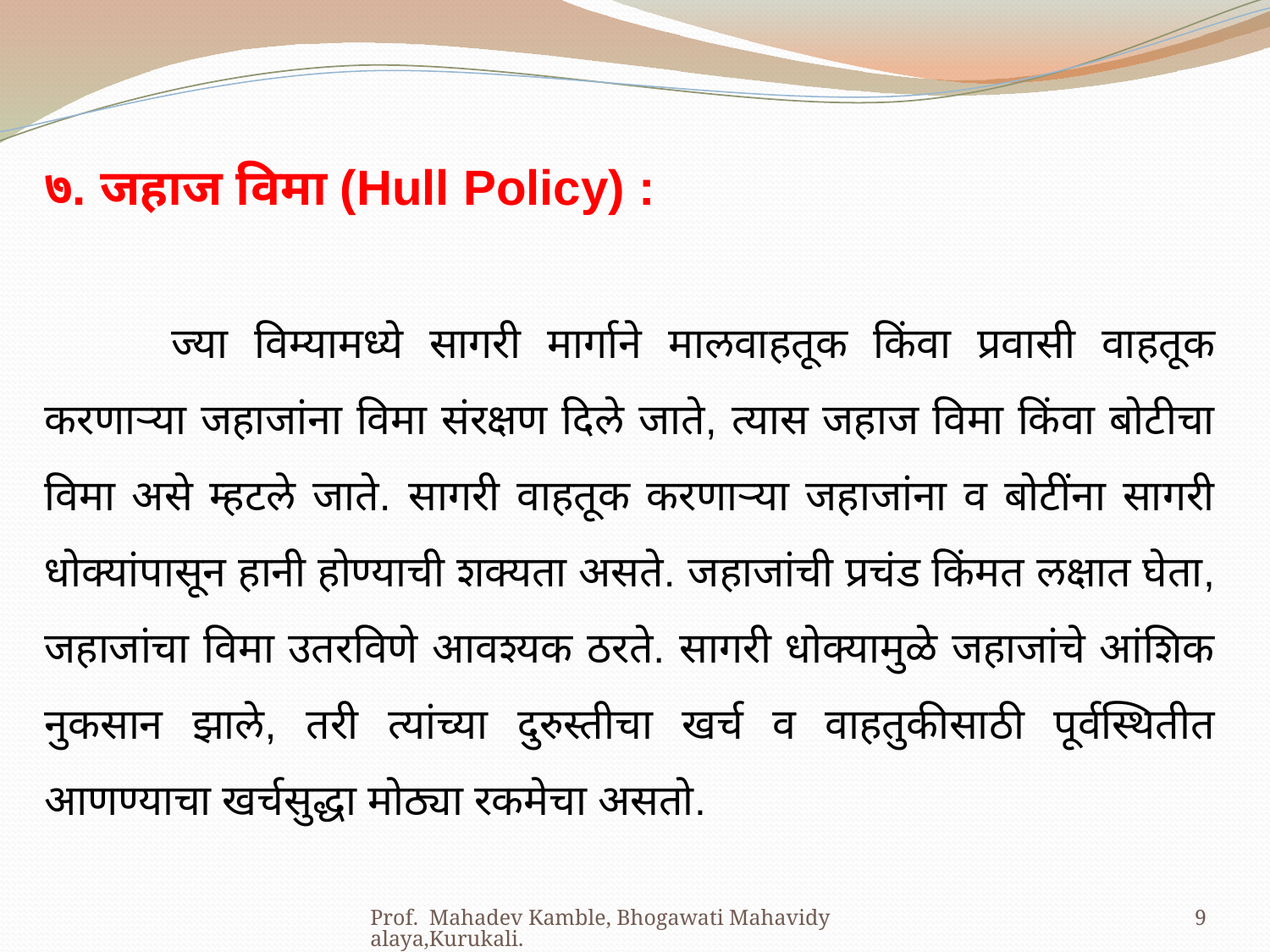

७. जहाज विमा (Hull Policy) :

	ज्या विम्यामध्ये सागरी मार्गाने मालवाहतूक किंवा प्रवासी वाहतूक करणाऱ्या जहाजांना विमा संरक्षण दिले जाते, त्यास जहाज विमा किंवा बोटीचा विमा असे म्हटले जाते. सागरी वाहतूक करणाऱ्या जहाजांना व बोटींना सागरी धोक्यांपासून हानी होण्याची शक्यता असते. जहाजांची प्रचंड किंमत लक्षात घेता, जहाजांचा विमा उतरविणे आवश्यक ठरते. सागरी धोक्यामुळे जहाजांचे आंशिक नुकसान झाले, तरी त्यांच्या दुरुस्तीचा खर्च व वाहतुकीसाठी पूर्वस्थितीत आणण्याचा खर्चसुद्धा मोठ्या रकमेचा असतो.
Prof.  Mahadev Kamble, Bhogawati Mahavidyalaya,Kurukali.
9